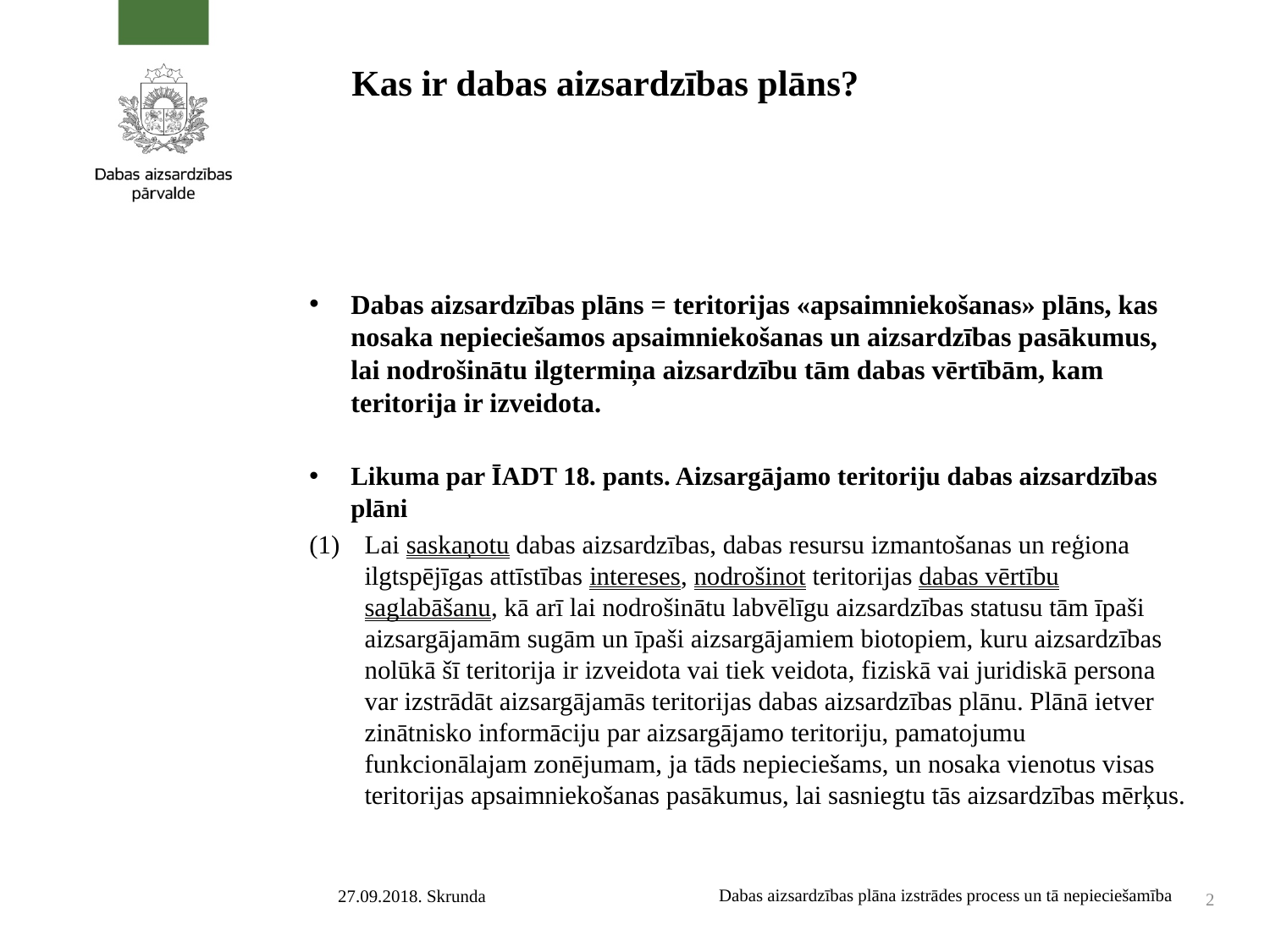

# Kas ir dabas aizsardzības plāns?

Dabas aizsardzības plāns = teritorijas «apsaimniekošanas» plāns, kas nosaka nepieciešamos apsaimniekošanas un aizsardzības pasākumus, lai nodrošinātu ilgtermiņa aizsardzību tām dabas vērtībām, kam teritorija ir izveidota.

Likuma par ĪADT 18. pants. Aizsargājamo teritoriju dabas aizsardzības plāni
Lai saskaņotu dabas aizsardzības, dabas resursu izmantošanas un reģiona ilgtspējīgas attīstības intereses, nodrošinot teritorijas dabas vērtību saglabāšanu, kā arī lai nodrošinātu labvēlīgu aizsardzības statusu tām īpaši aizsargājamām sugām un īpaši aizsargājamiem biotopiem, kuru aizsardzības nolūkā šī teritorija ir izveidota vai tiek veidota, fiziskā vai juridiskā persona var izstrādāt aizsargājamās teritorijas dabas aizsardzības plānu. Plānā ietver zinātnisko informāciju par aizsargājamo teritoriju, pamatojumu funkcionālajam zonējumam, ja tāds nepieciešams, un nosaka vienotus visas teritorijas apsaimniekošanas pasākumus, lai sasniegtu tās aizsardzības mērķus.
27.09.2018. Skrunda
Dabas aizsardzības plāna izstrādes process un tā nepieciešamība
2